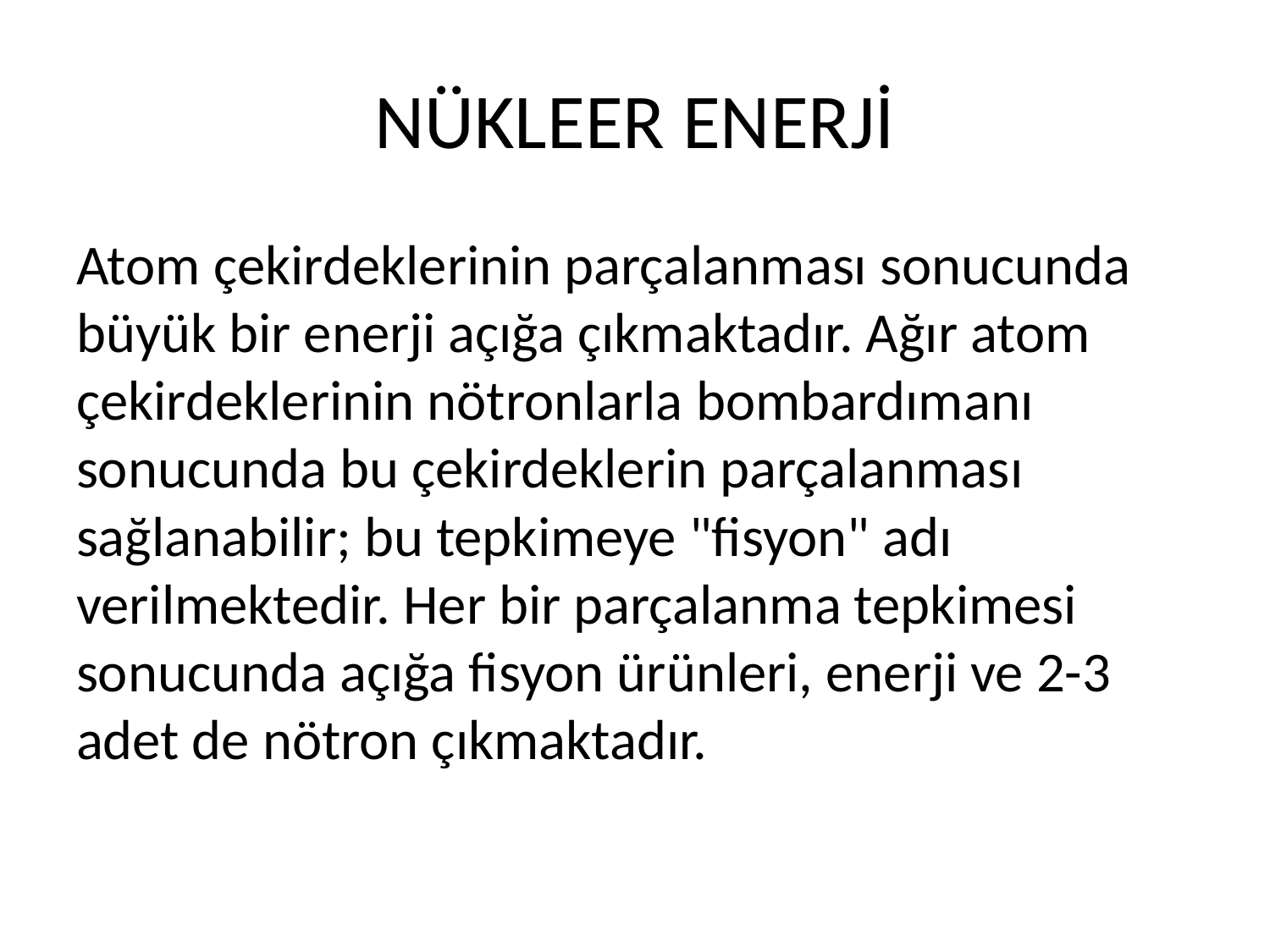

# NÜKLEER ENERJİ
Atom çekirdeklerinin parçalanması sonucunda büyük bir enerji açığa çıkmaktadır. Ağır atom çekirdeklerinin nötronlarla bombardımanı sonucunda bu çekirdeklerin parçalanması sağlanabilir; bu tepkimeye "fisyon" adı verilmektedir. Her bir parçalanma tepkimesi sonucunda açığa fisyon ürünleri, enerji ve 2-3 adet de nötron çıkmaktadır.